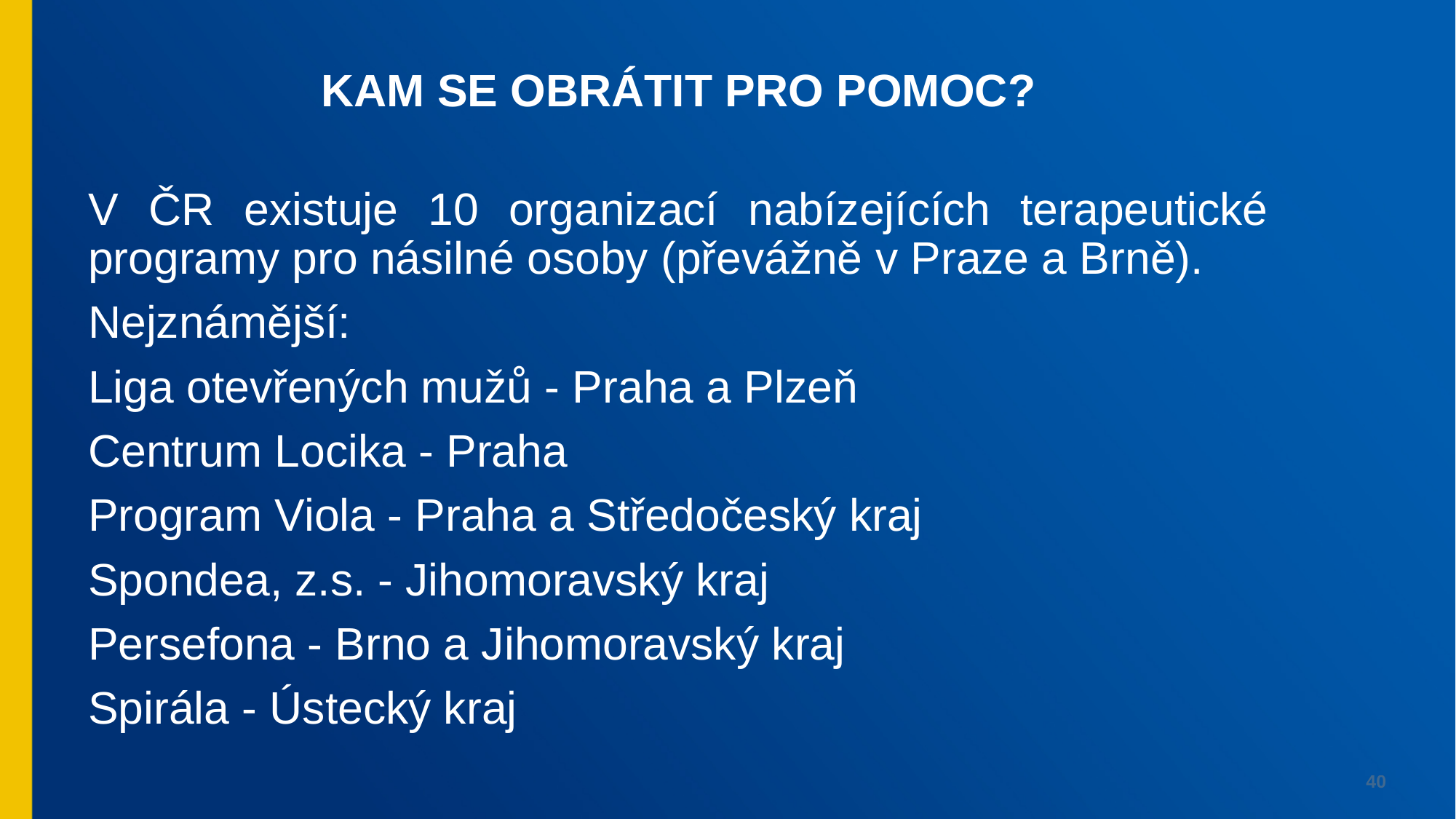

KAM SE OBRÁTIT PRO POMOC?

V ČR existuje 10 organizací nabízejících terapeutické programy pro násilné osoby (převážně v Praze a Brně).
Nejznámější:
Liga otevřených mužů - Praha a Plzeň
Centrum Locika - Praha
Program Viola - Praha a Středočeský kraj
Spondea, z.s. - Jihomoravský kraj
Persefona - Brno a Jihomoravský kraj
Spirála - Ústecký kraj

40